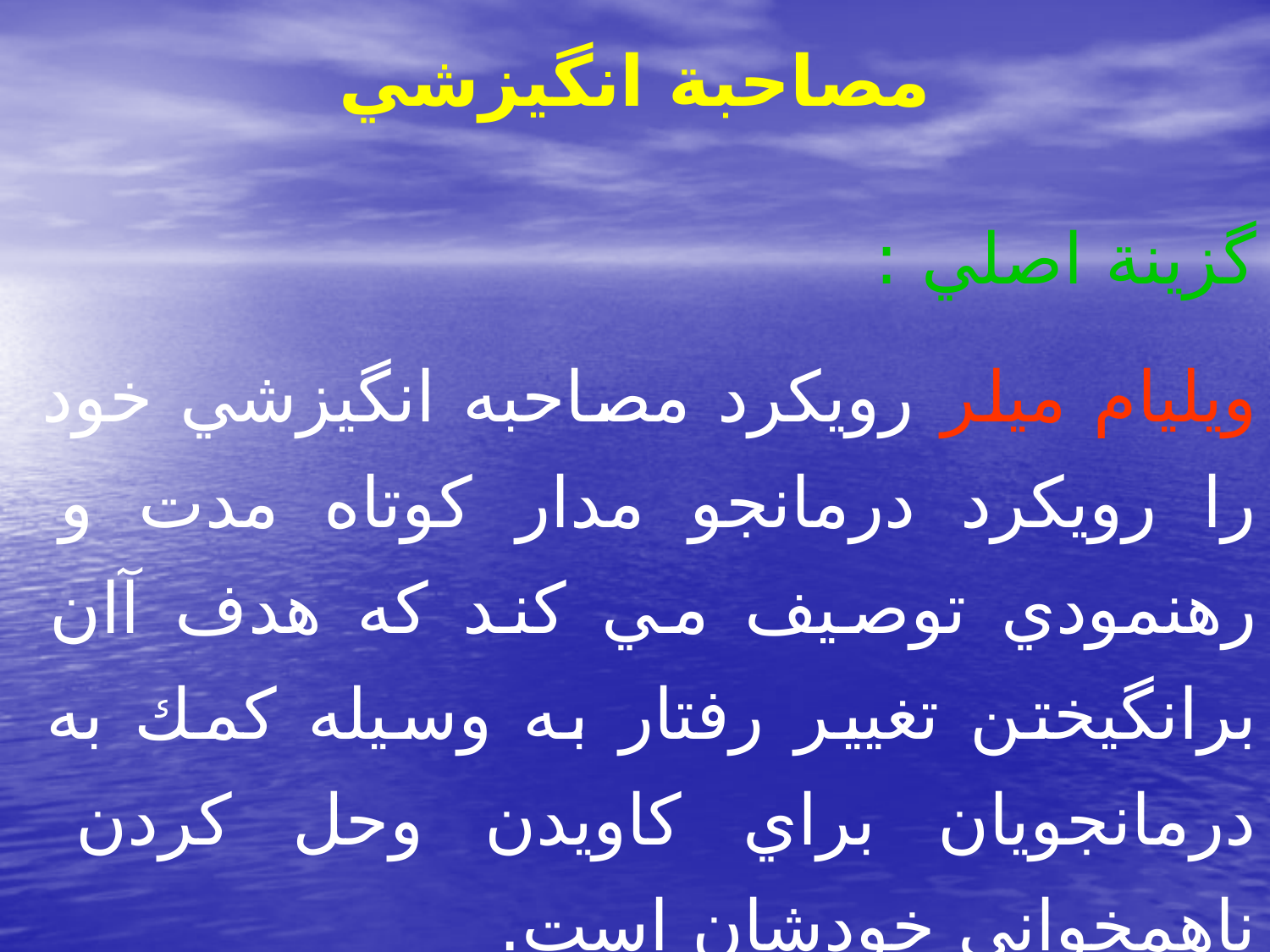

# مصاحبة انگيزشي
گزينة اصلي :
ويليام ميلر رويكرد مصاحبه انگيزشي خود را رويكرد درمانجو مدار كوتاه مدت و رهنمودي توصيف مي كند كه هدف آان برانگيختن تغيير رفتار به وسيله كمك به درمانجويان براي كاويدن وحل كردن ناهمخواني خودشان است.